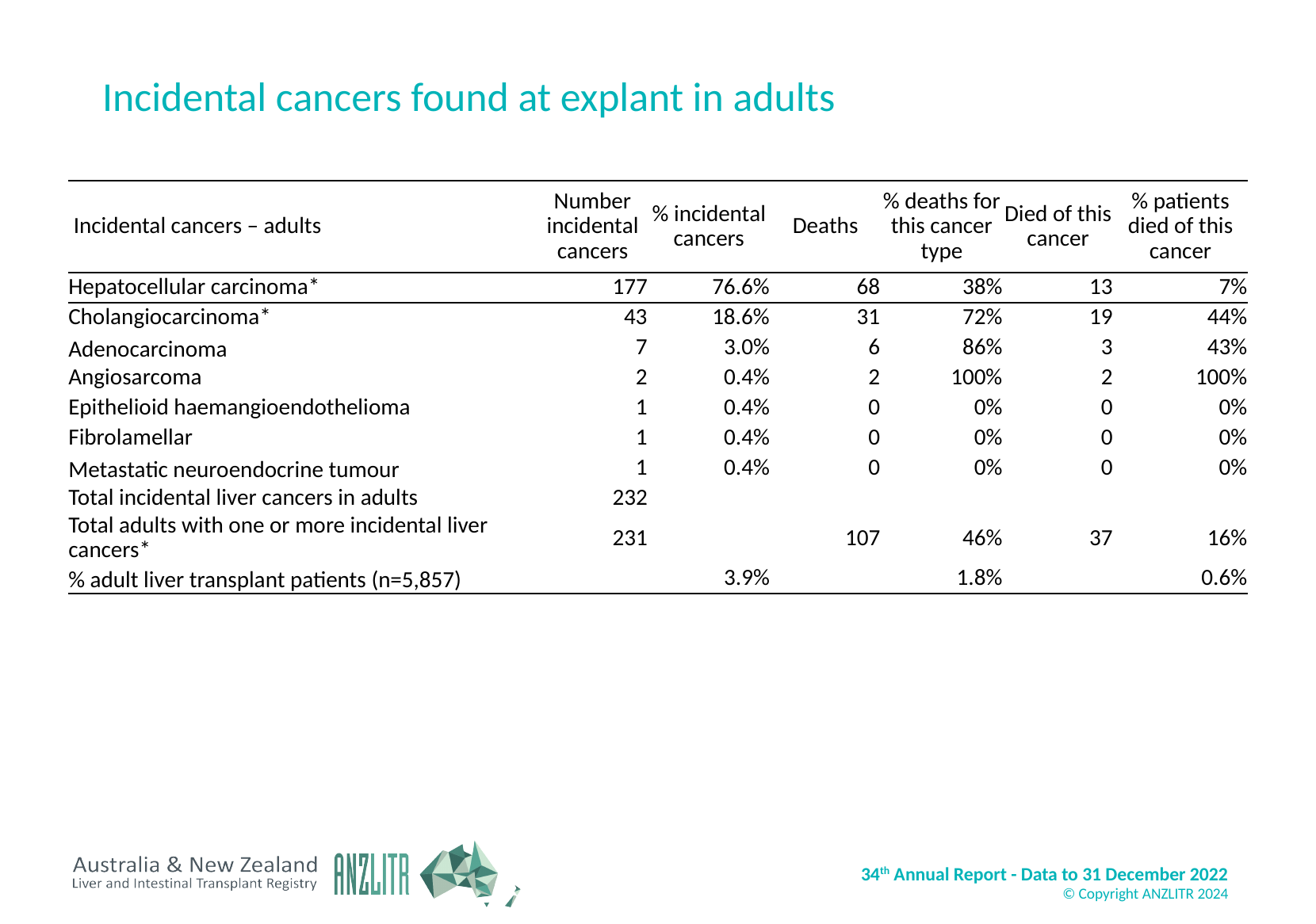

# Incidental cancers found at explant in adults
| Incidental cancers – adults | Number incidental cancers | % incidental cancers | Deaths | % deaths for this cancer type | Died of this cancer | % patients died of this cancer |
| --- | --- | --- | --- | --- | --- | --- |
| Hepatocellular carcinoma\* | 177 | 76.6% | 68 | 38% | 13 | 7% |
| Cholangiocarcinoma\* | 43 | 18.6% | 31 | 72% | 19 | 44% |
| Adenocarcinoma | 7 | 3.0% | 6 | 86% | 3 | 43% |
| Angiosarcoma | 2 | 0.4% | 2 | 100% | 2 | 100% |
| Epithelioid haemangioendothelioma | 1 | 0.4% | 0 | 0% | 0 | 0% |
| Fibrolamellar | 1 | 0.4% | 0 | 0% | 0 | 0% |
| Metastatic neuroendocrine tumour | 1 | 0.4% | 0 | 0% | 0 | 0% |
| Total incidental liver cancers in adults | 232 |  |  |  |  |  |
| Total adults with one or more incidental liver cancers\* | 231 |  | 107 | 46% | 37 | 16% |
| % adult liver transplant patients (n=5,857) |  | 3.9% |  | 1.8% |  | 0.6% |